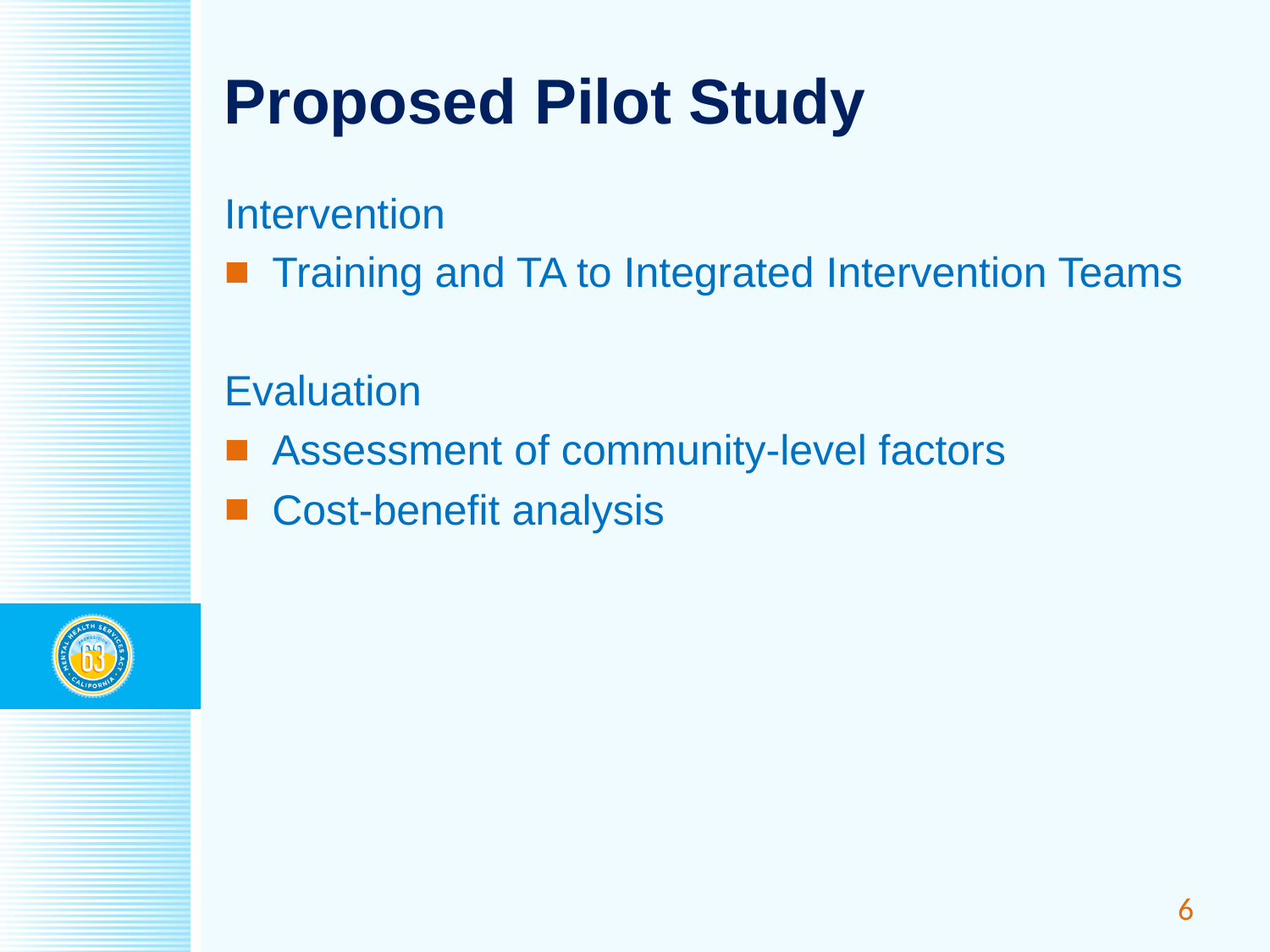

# Proposed Pilot Study
Intervention
Training and TA to Integrated Intervention Teams

Evaluation
Assessment of community-level factors
Cost-benefit analysis

6